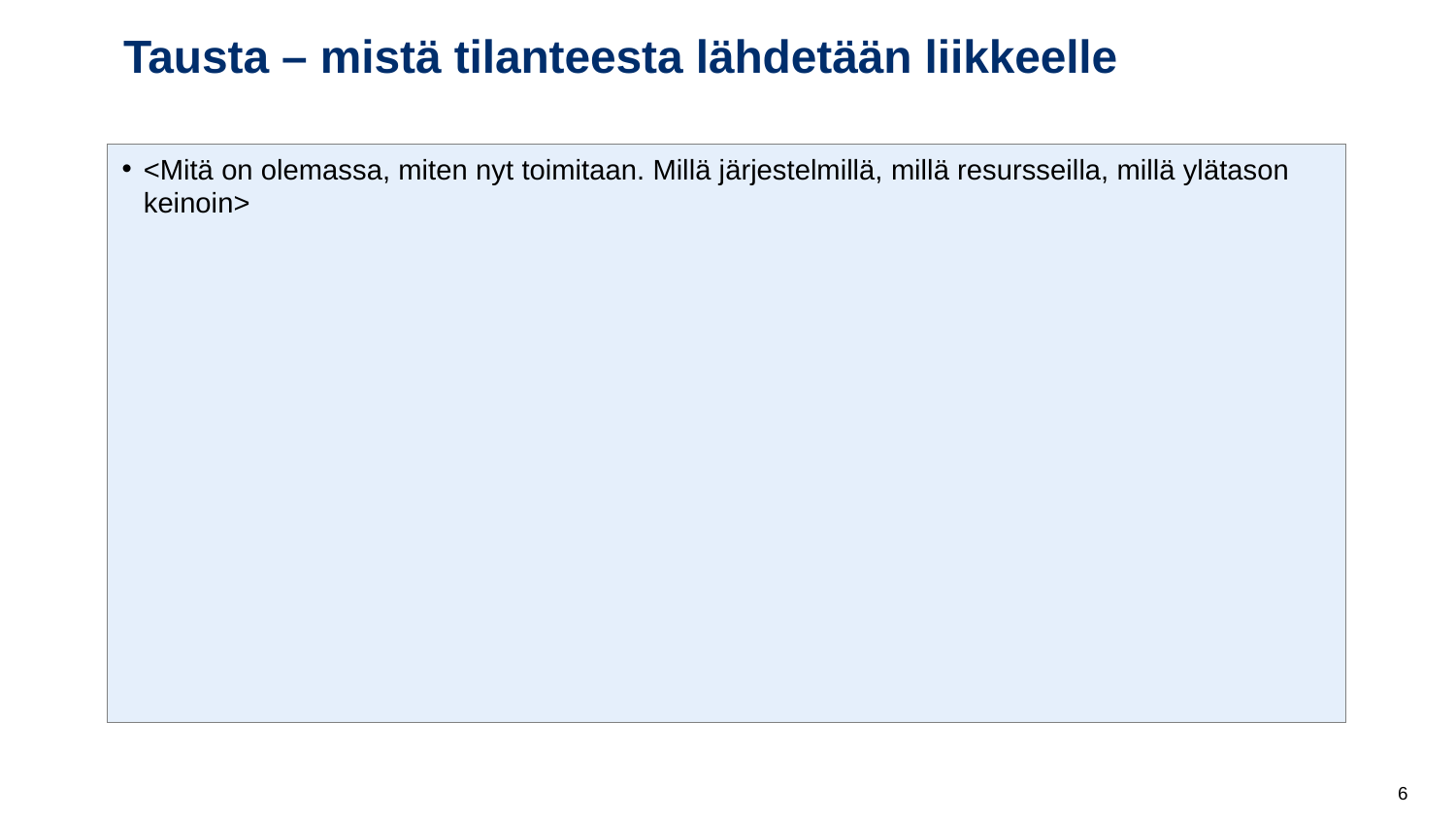

# Tausta – mistä tilanteesta lähdetään liikkeelle
<Mitä on olemassa, miten nyt toimitaan. Millä järjestelmillä, millä resursseilla, millä ylätason keinoin>
6